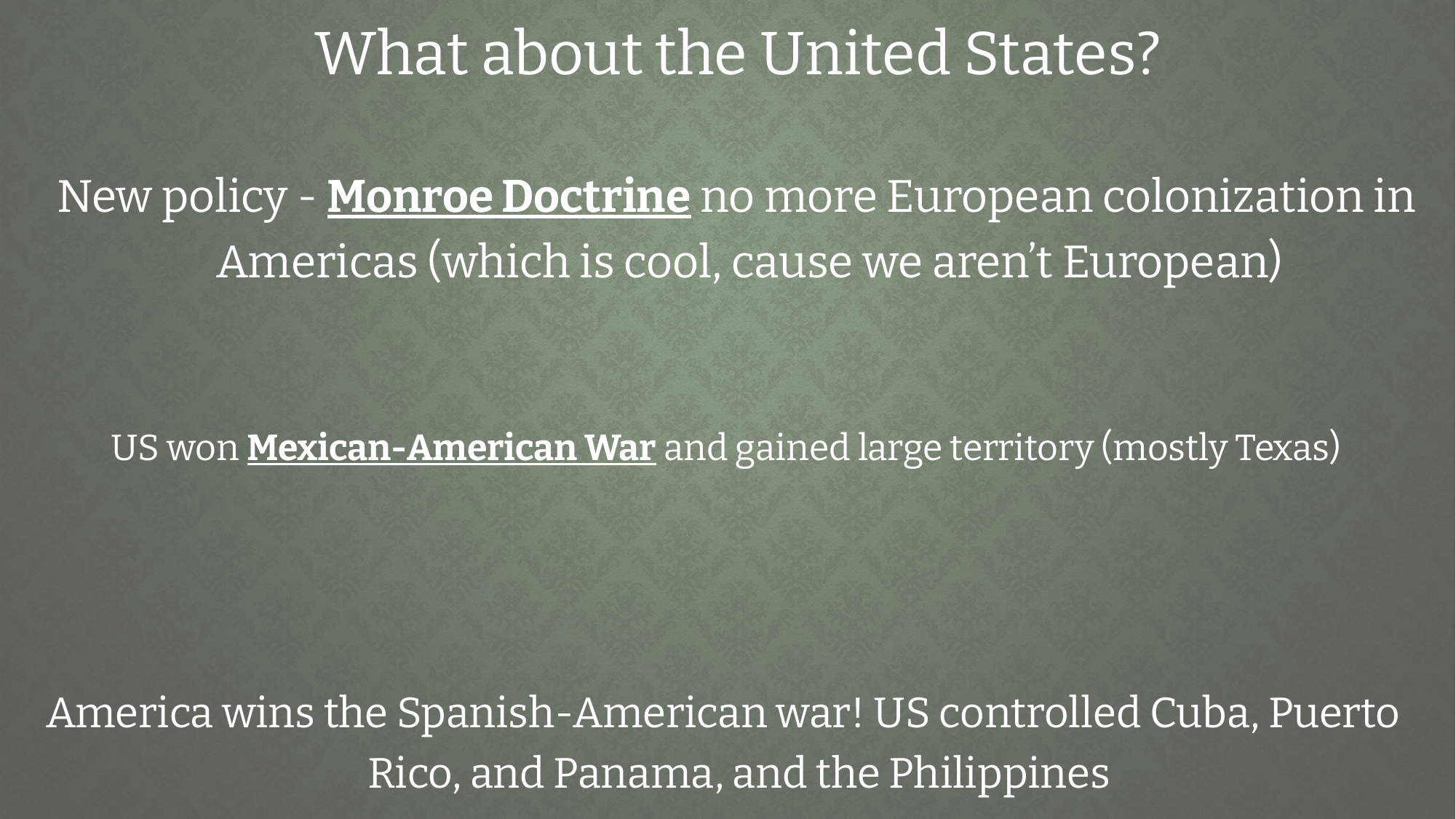

# What about the United States?
New policy - Monroe Doctrine no more European colonization in Americas (which is cool, cause we aren’t European)

US won Mexican-American War and gained large territory (mostly Texas)

America wins the Spanish-American war! US controlled Cuba, Puerto Rico, and Panama, and the Philippines